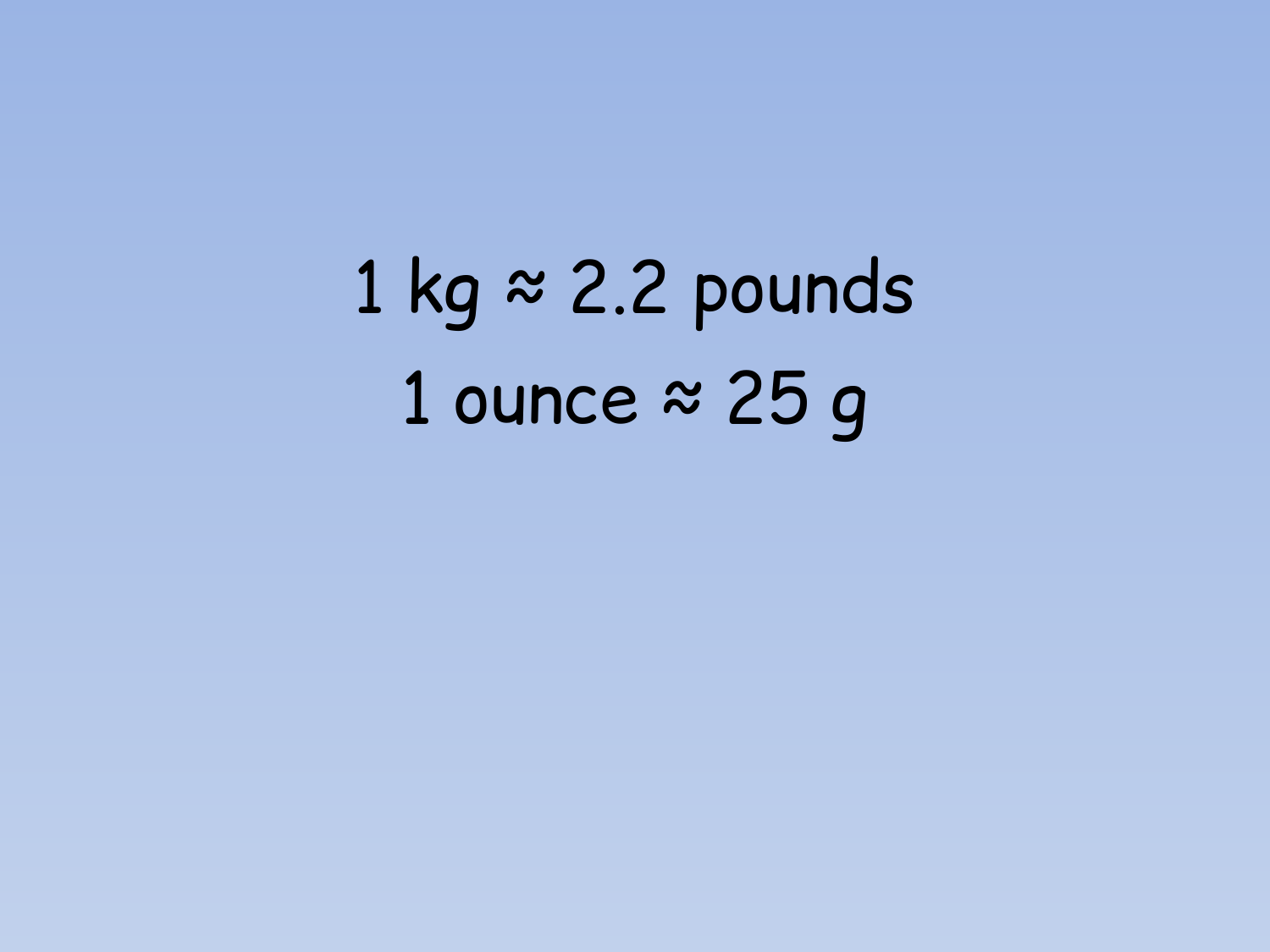

#
1 kg ≈ 2.2 pounds
1 ounce ≈ 25 g